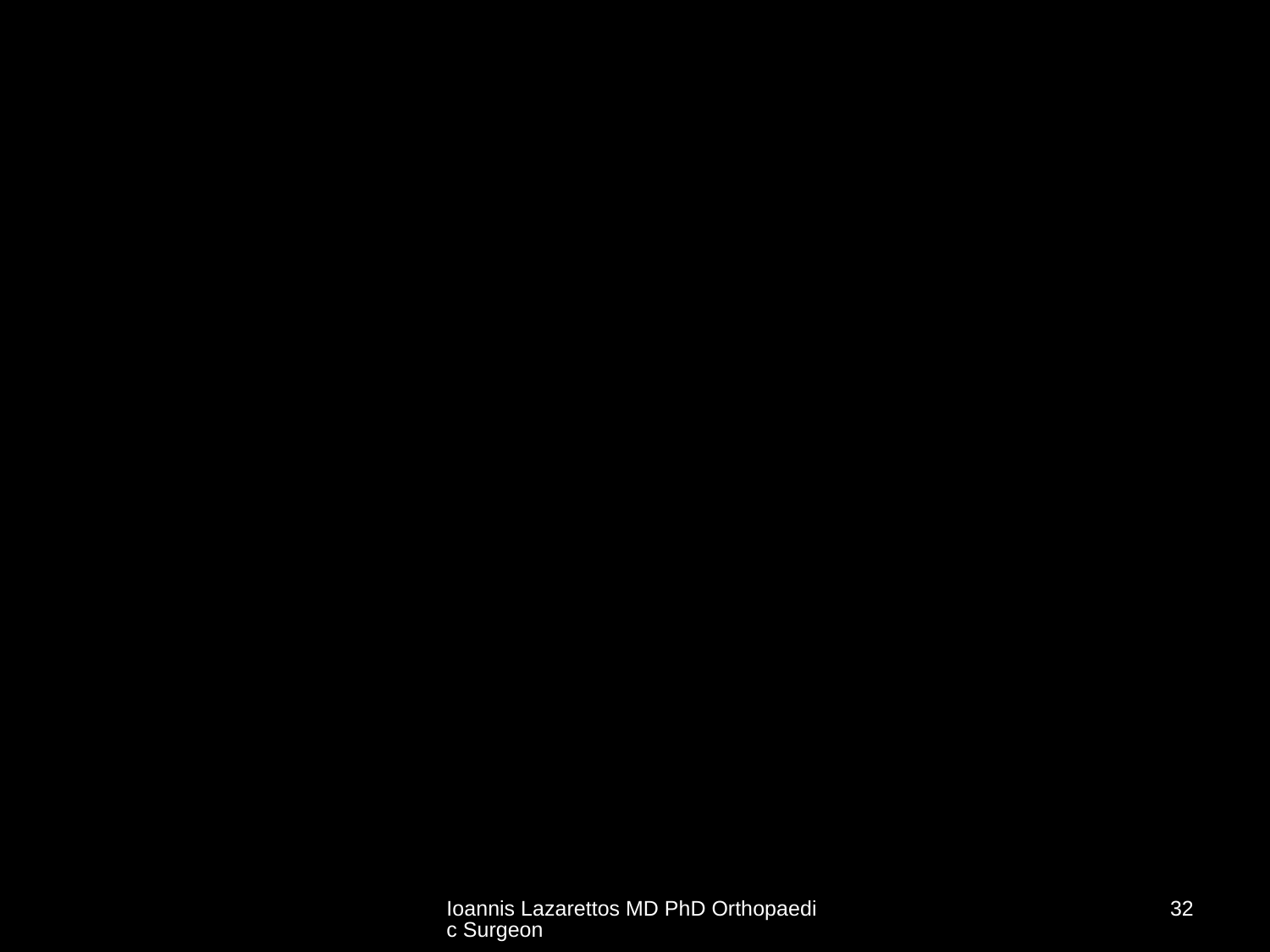

Ioannis Lazarettos MD PhD Orthopaedic Surgeon
32